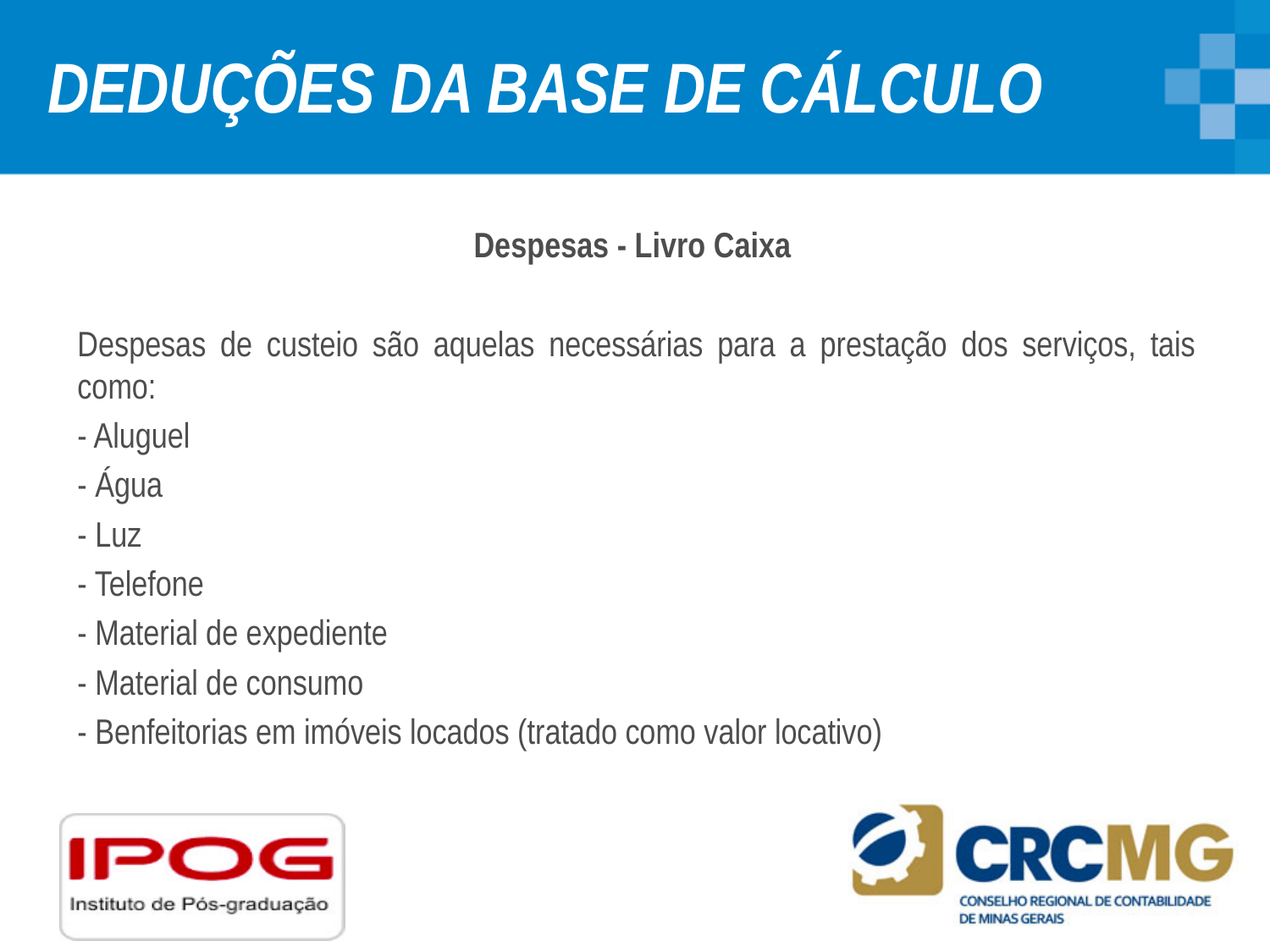

# DEDUÇÕES DA BASE DE CÁLCULO
Despesas - Livro Caixa

Despesas de custeio são aquelas necessárias para a prestação dos serviços, tais como:
- Aluguel
- Água
- Luz
- Telefone
- Material de expediente
- Material de consumo
- Benfeitorias em imóveis locados (tratado como valor locativo)